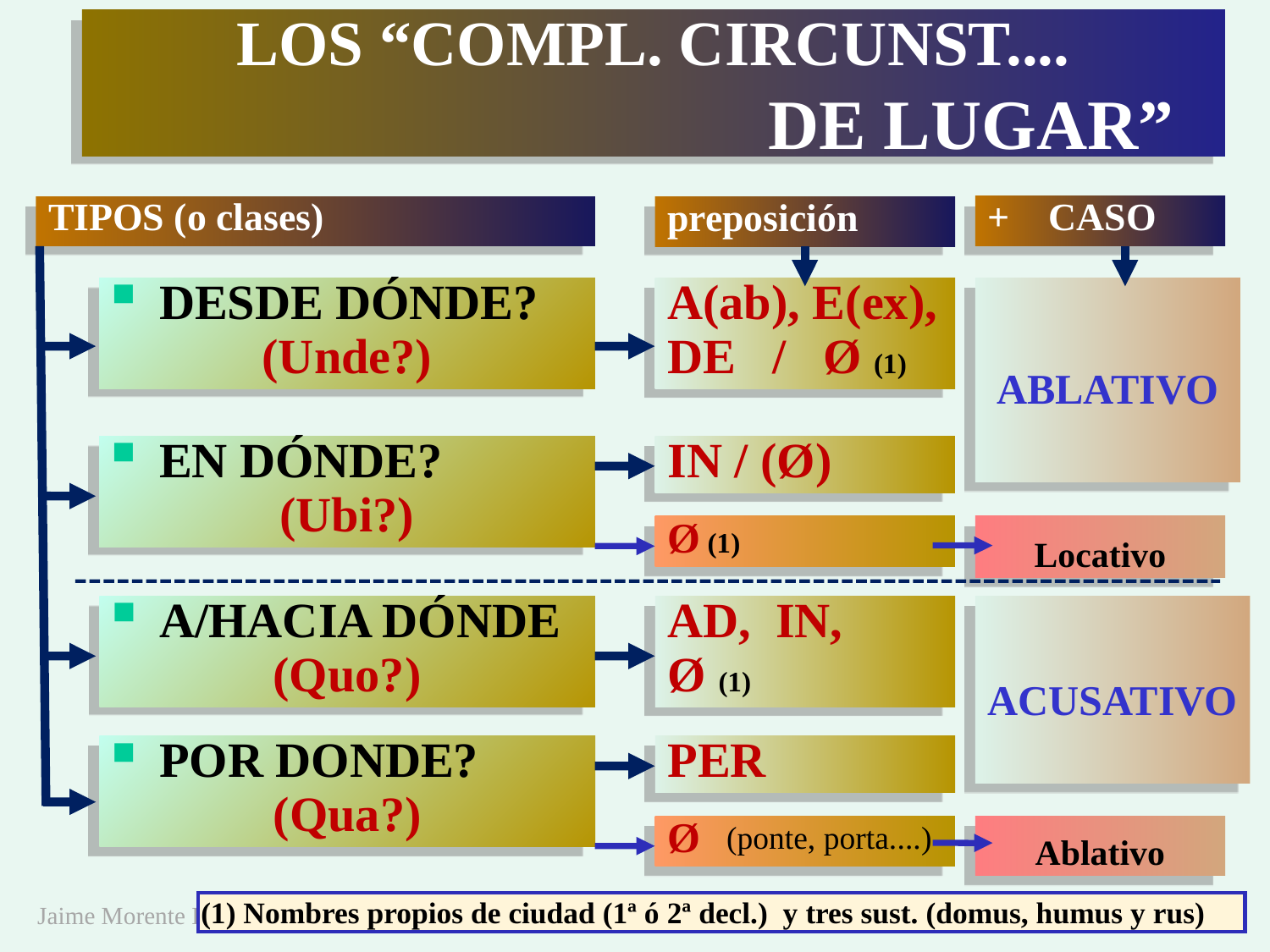

# LOS “COMPL. CIRCUNST.... DE LUGAR”
+    CASO
TIPOS (o clases)
preposición

A(ab), E(ex),
DE   /   Ø (1)
DESDE DÓNDE?
(Unde?)

ABLATIVO

EN DÓNDE?
(Ubi?)
IN / (Ø)

Locativo
Ø (1)

A/HACIA DÓNDE
(Quo?)
AD,  IN,
Ø (1)

ACUSATIVO

POR DONDE?
(Qua?)
PER

Ø

Ablativo
(ponte, porta....)

(1) Nombres propios de ciudad (1ª ó 2ª decl.)  y tres sust. (domus, humus y rus)